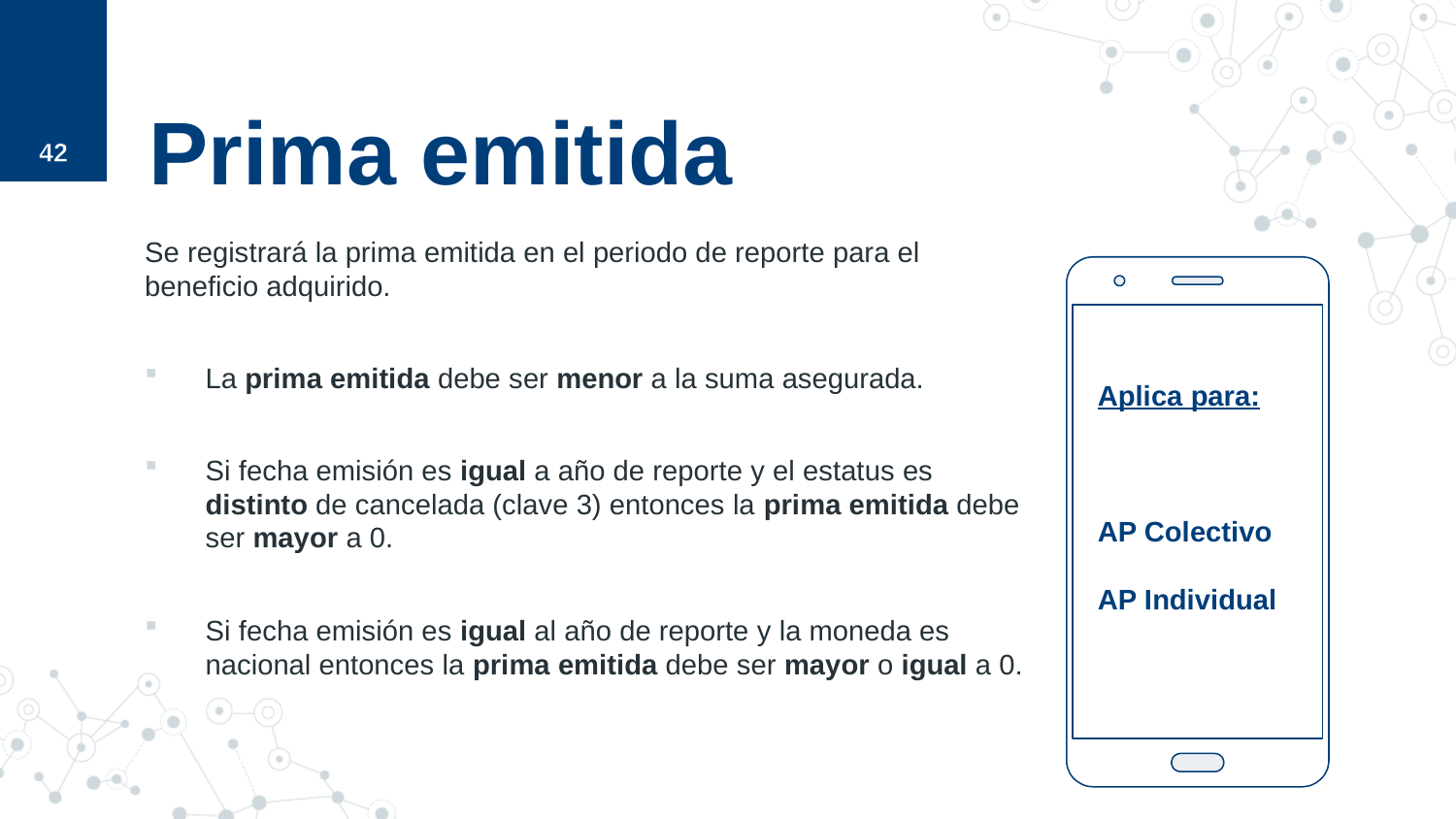

42
# Prima emitida
Se registrará la prima emitida en el periodo de reporte para el beneficio adquirido.

La prima emitida debe ser menor a la suma asegurada.

Si fecha emisión es igual a año de reporte y el estatus es distinto de cancelada (clave 3) entonces la prima emitida debe ser mayor a 0.

Si fecha emisión es igual al año de reporte y la moneda es nacional entonces la prima emitida debe ser mayor o igual a 0.

Aplica para:

AP Colectivo

AP Individual